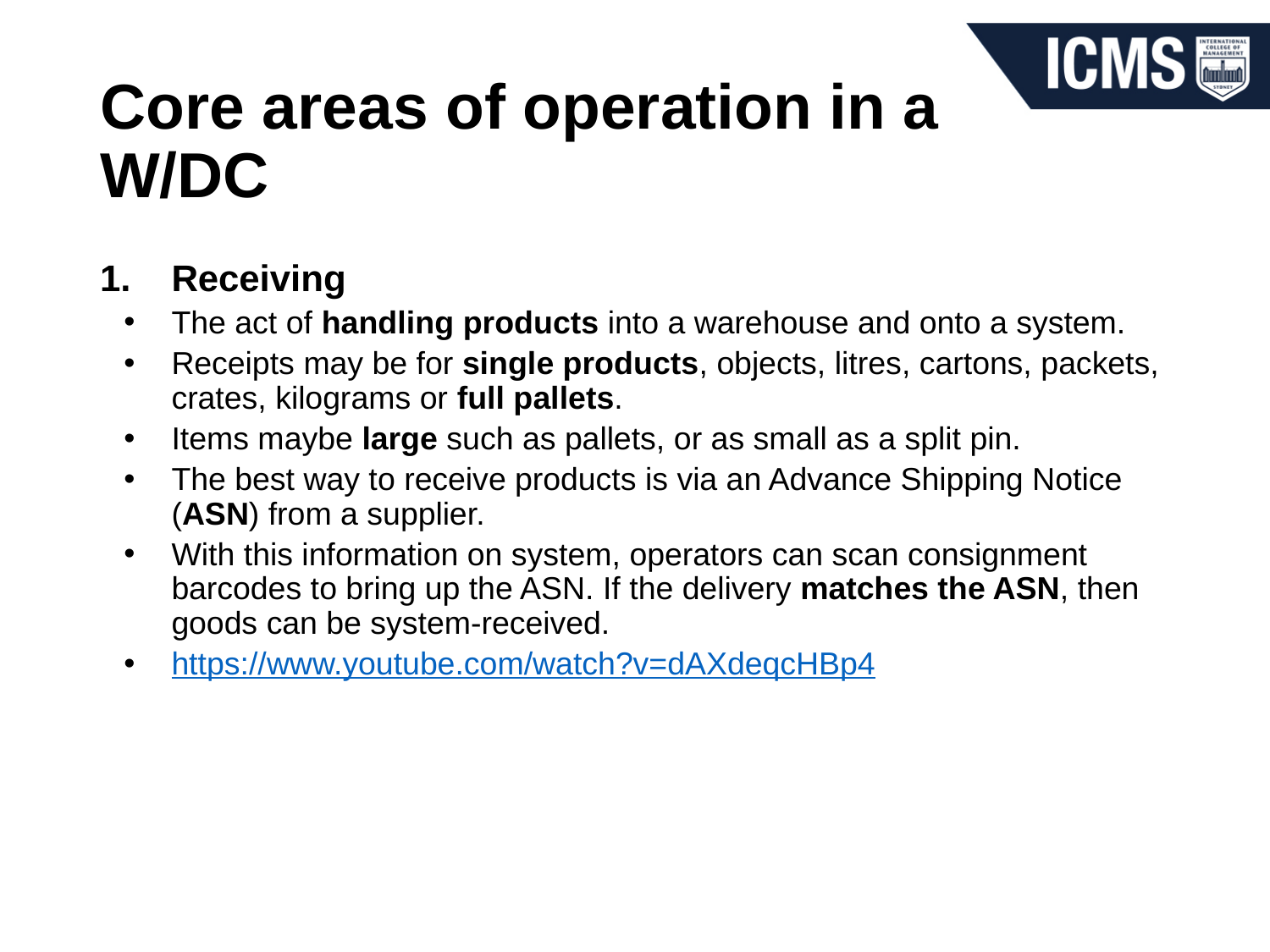

# Core areas of operation in a W/DC
Receiving
The act of handling products into a warehouse and onto a system.
Receipts may be for single products, objects, litres, cartons, packets, crates, kilograms or full pallets.
Items maybe large such as pallets, or as small as a split pin.
The best way to receive products is via an Advance Shipping Notice (ASN) from a supplier.
With this information on system, operators can scan consignment barcodes to bring up the ASN. If the delivery matches the ASN, then goods can be system-received.
https://www.youtube.com/watch?v=dAXdeqcHBp4